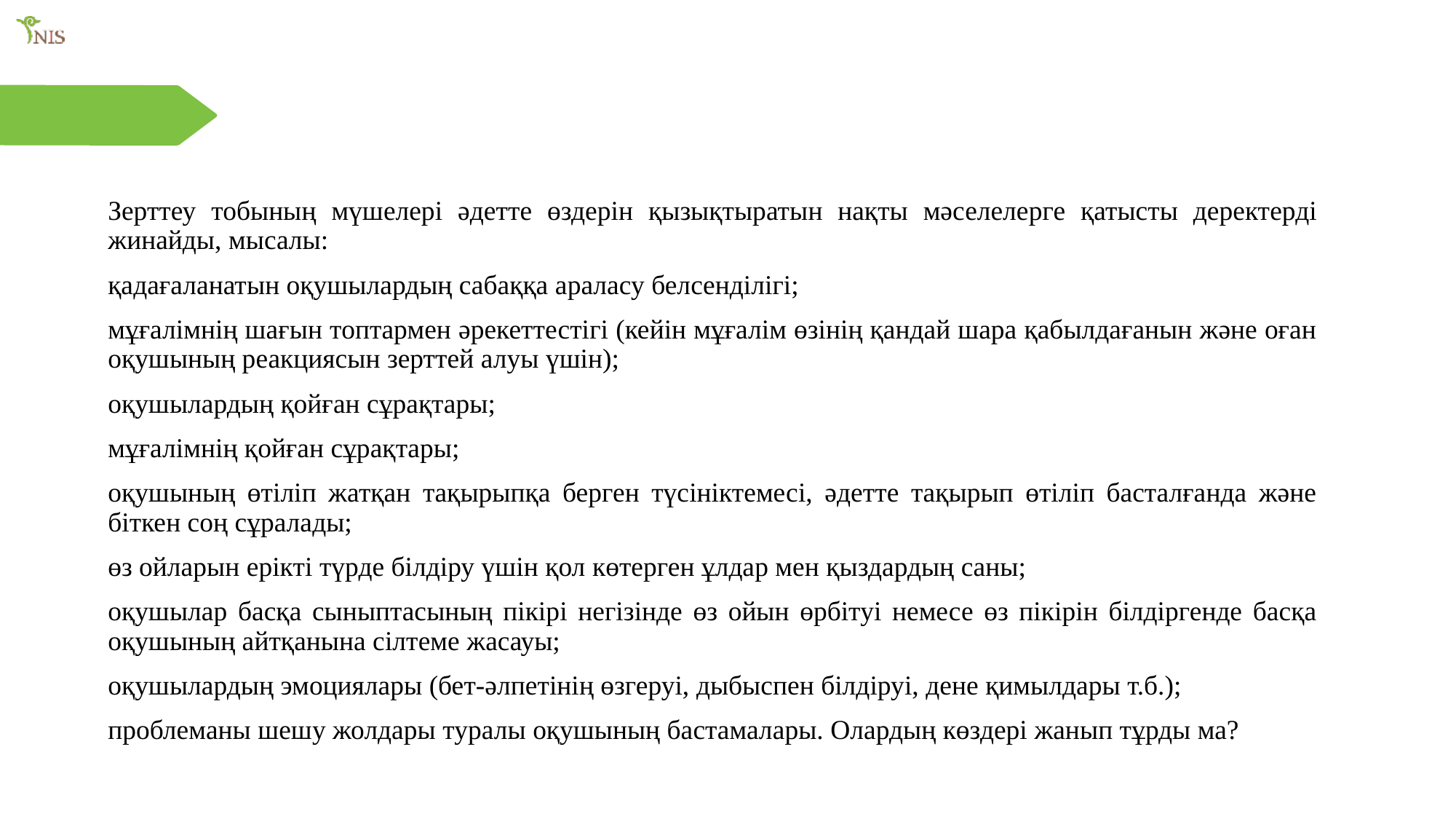

Зерттеу тобының мүшелері әдетте өздерін қызықтыратын нақты мәселелерге қатысты деректерді жинайды, мысалы:
қадағаланатын оқушылардың сабаққа араласу белсенділігі;
мұғалімнің шағын топтармен әрекеттестігі (кейін мұғалім өзінің қандай шара қабылдағанын және оған оқушының реакциясын зерттей алуы үшін);
оқушылардың қойған сұрақтары;
мұғалімнің қойған сұрақтары;
оқушының өтіліп жатқан тақырыпқа берген түсініктемесі, әдетте тақырып өтіліп басталғанда және біткен соң сұралады;
өз ойларын ерікті түрде білдіру үшін қол көтерген ұлдар мен қыздардың саны;
оқушылар басқа сыныптасының пікірі негізінде өз ойын өрбітуі немесе өз пікірін білдіргенде басқа оқушының айтқанына сілтеме жасауы;
оқушылардың эмоциялары (бет-әлпетінің өзгеруі, дыбыспен білдіруі, дене қимылдары т.б.);
проблеманы шешу жолдары туралы оқушының бастамалары. Олардың көздері жанып тұрды ма?